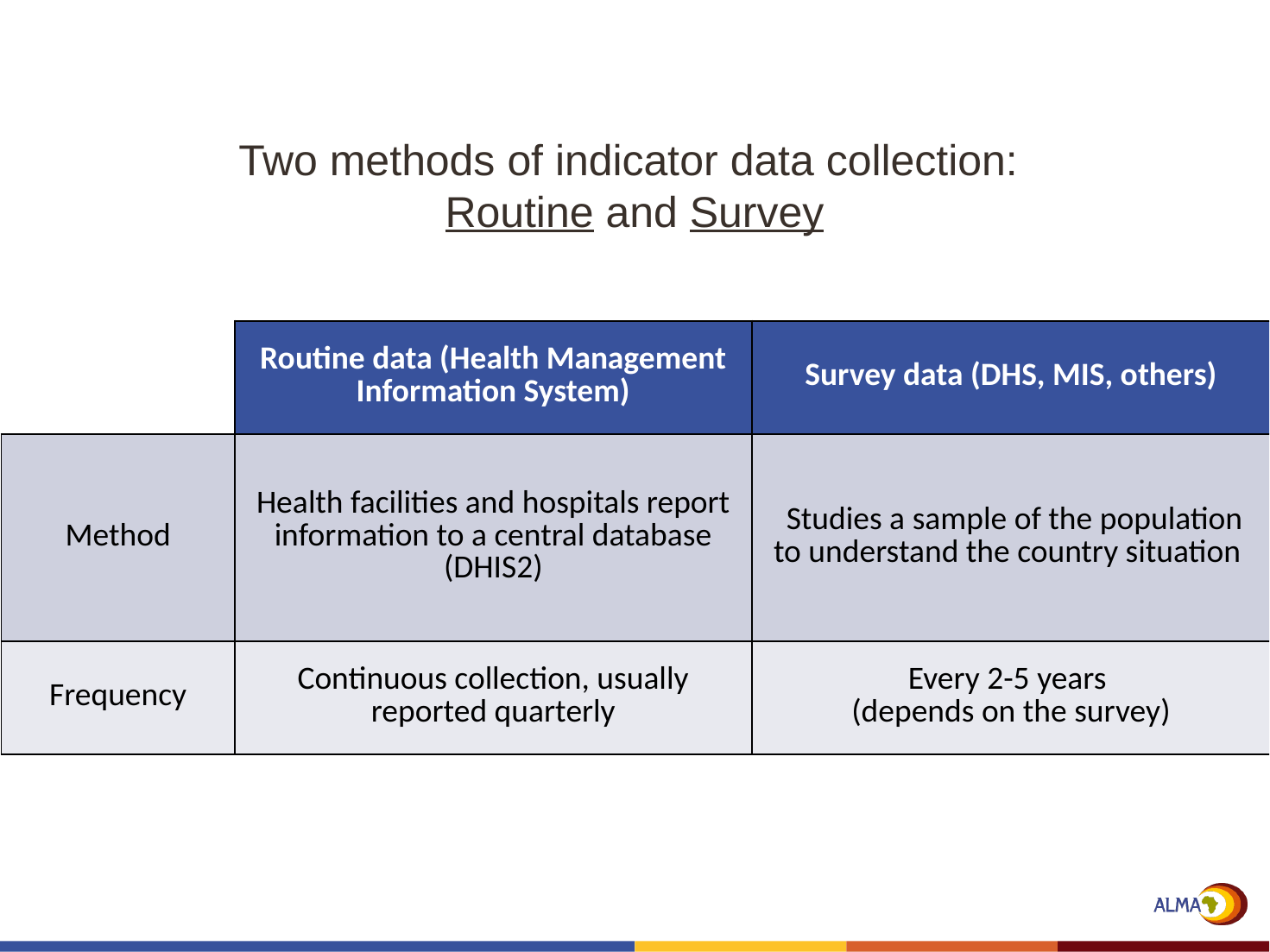

Two methods of indicator data collection:
Routine and Survey

|  | Routine data (Health Management Information System) | Survey data (DHS, MIS, others) |
| --- | --- | --- |
| Method | Health facilities and hospitals report information to a central database (DHIS2) | Studies a sample of the population to understand the country situation |
| Frequency | Continuous collection, usually reported quarterly | Every 2-5 years (depends on the survey) |